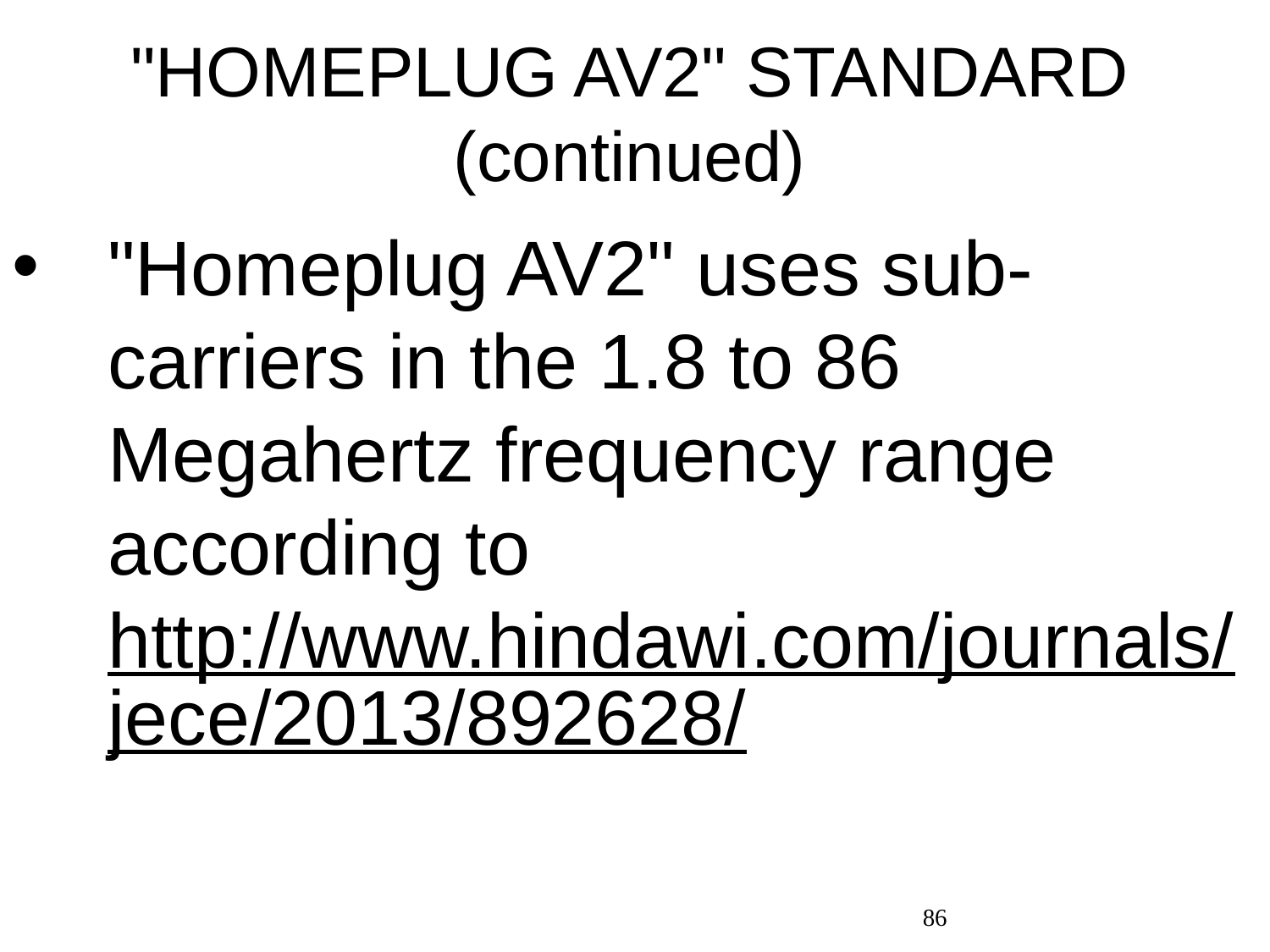

# "HOMEPLUG AV2" STANDARD (continued)
"Homeplug AV2" uses sub-carriers in the 1.8 to 86 Megahertz frequency range according to http://www.hindawi.com/journals/jece/2013/892628/

86